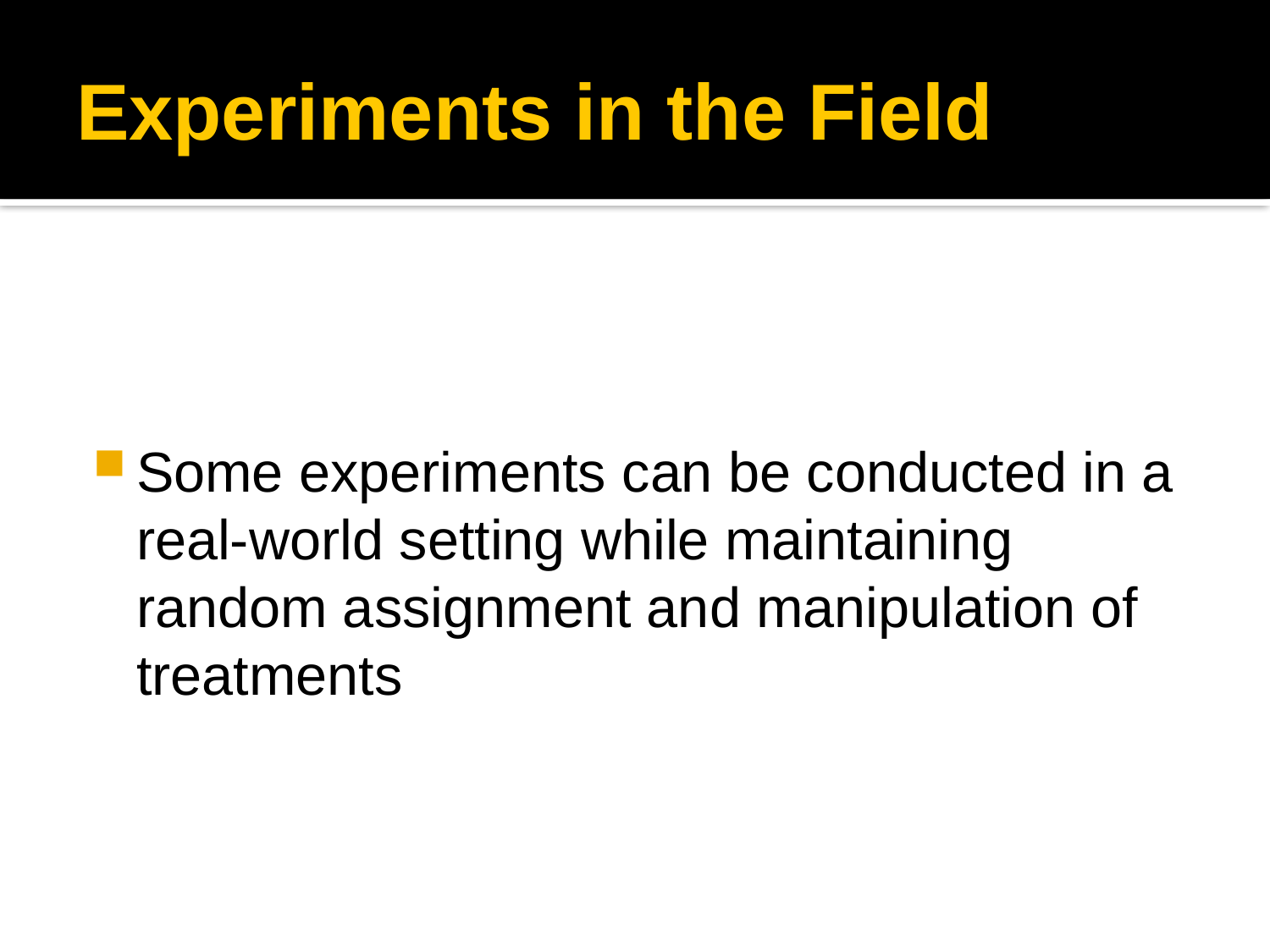

# Experiments in the Field
Some experiments can be conducted in a real-world setting while maintaining random assignment and manipulation of treatments